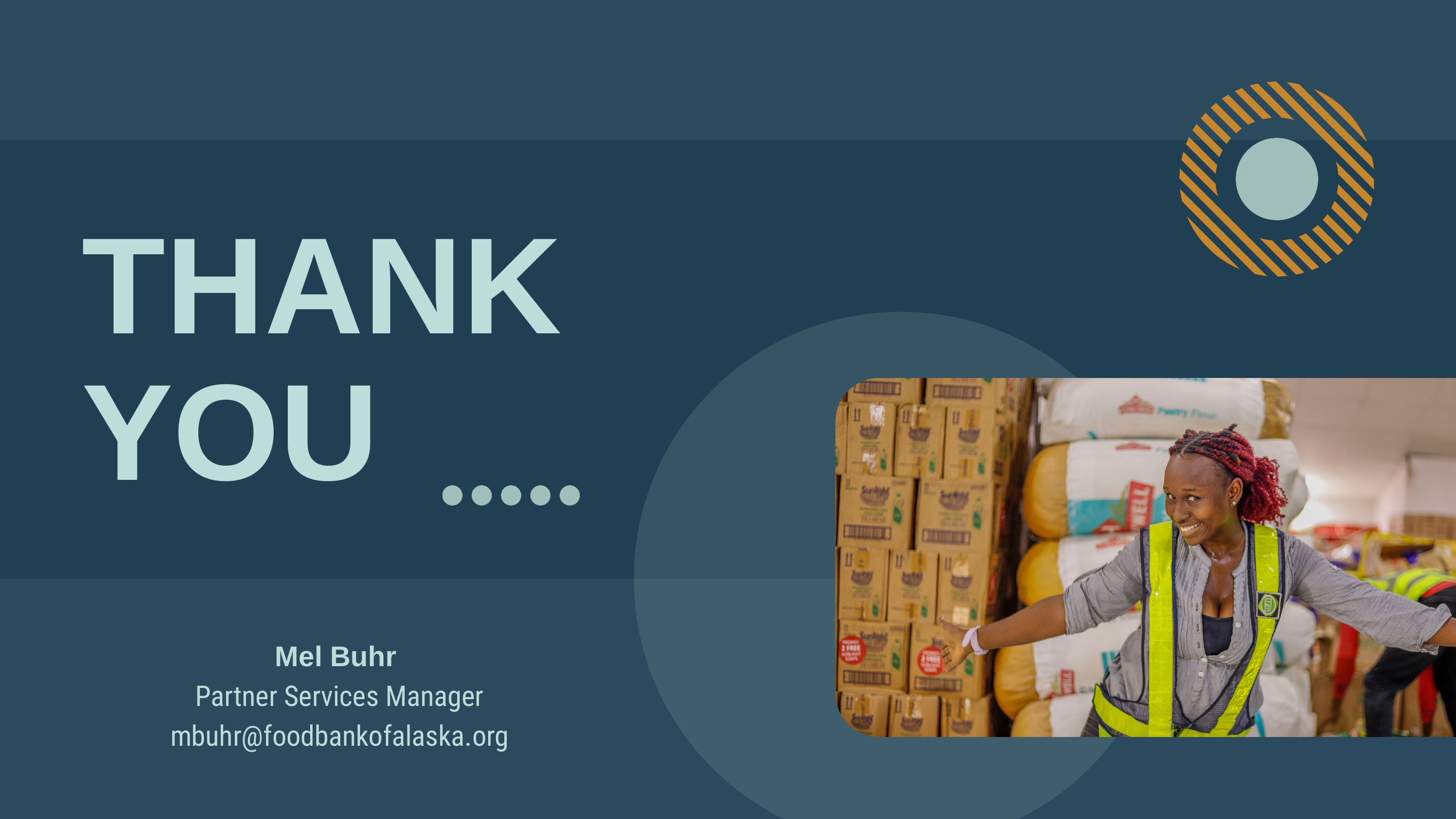

THANK YOU

Mel Buhr
Partner Services Manager
mbuhr@foodbankofalaska.org